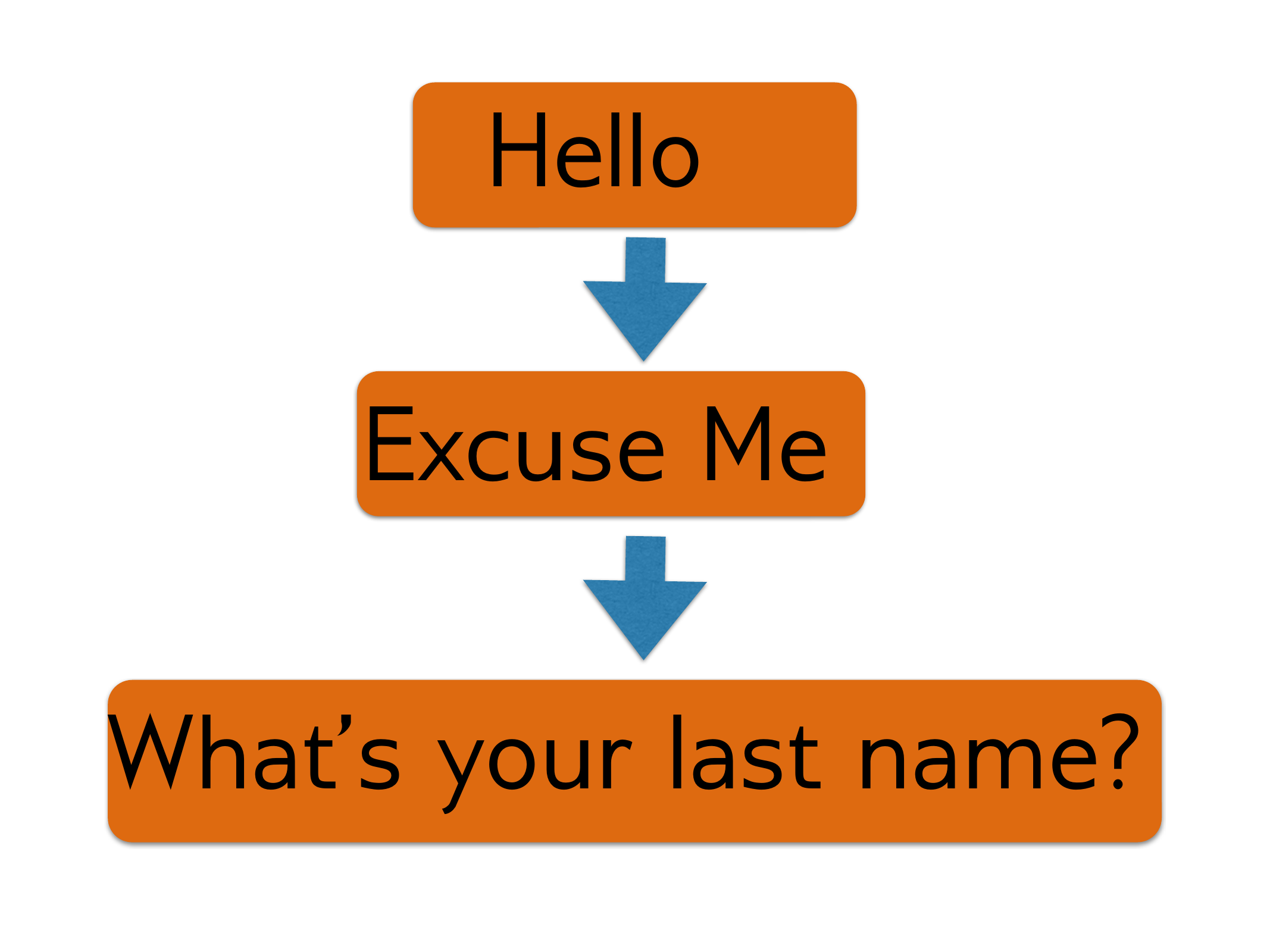

Hello

Excuse Me

What’s your last name?